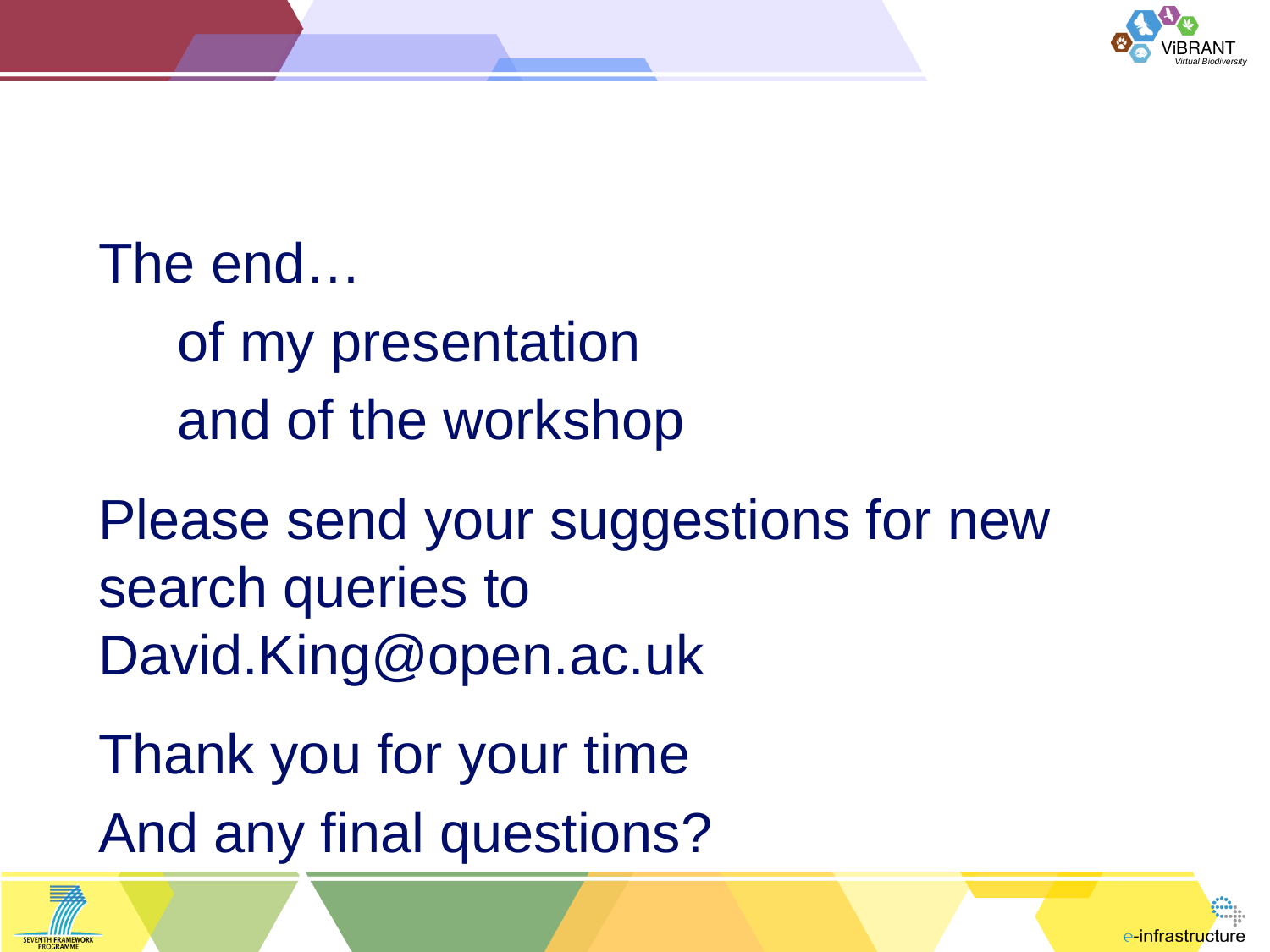

#
The end…
  of my presentation
  and of the workshop
Please send your suggestions for new search queries to David.King@open.ac.uk
Thank you for your time
And any final questions?